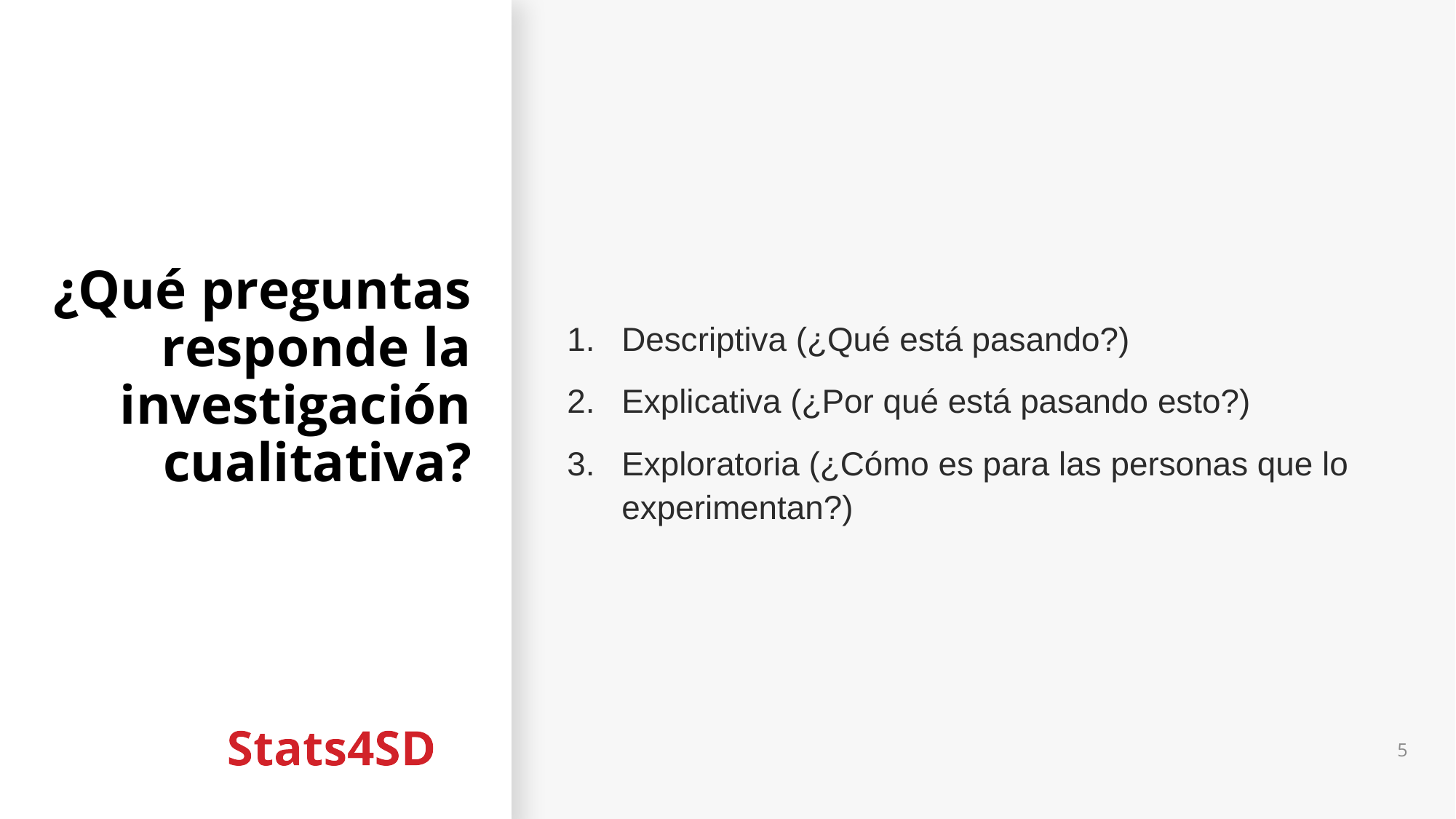

# ¿Qué preguntas responde la investigación cualitativa?

Descriptiva (¿Qué está pasando?)
Explicativa (¿Por qué está pasando esto?)
Exploratoria (¿Cómo es para las personas que lo experimentan?)
5